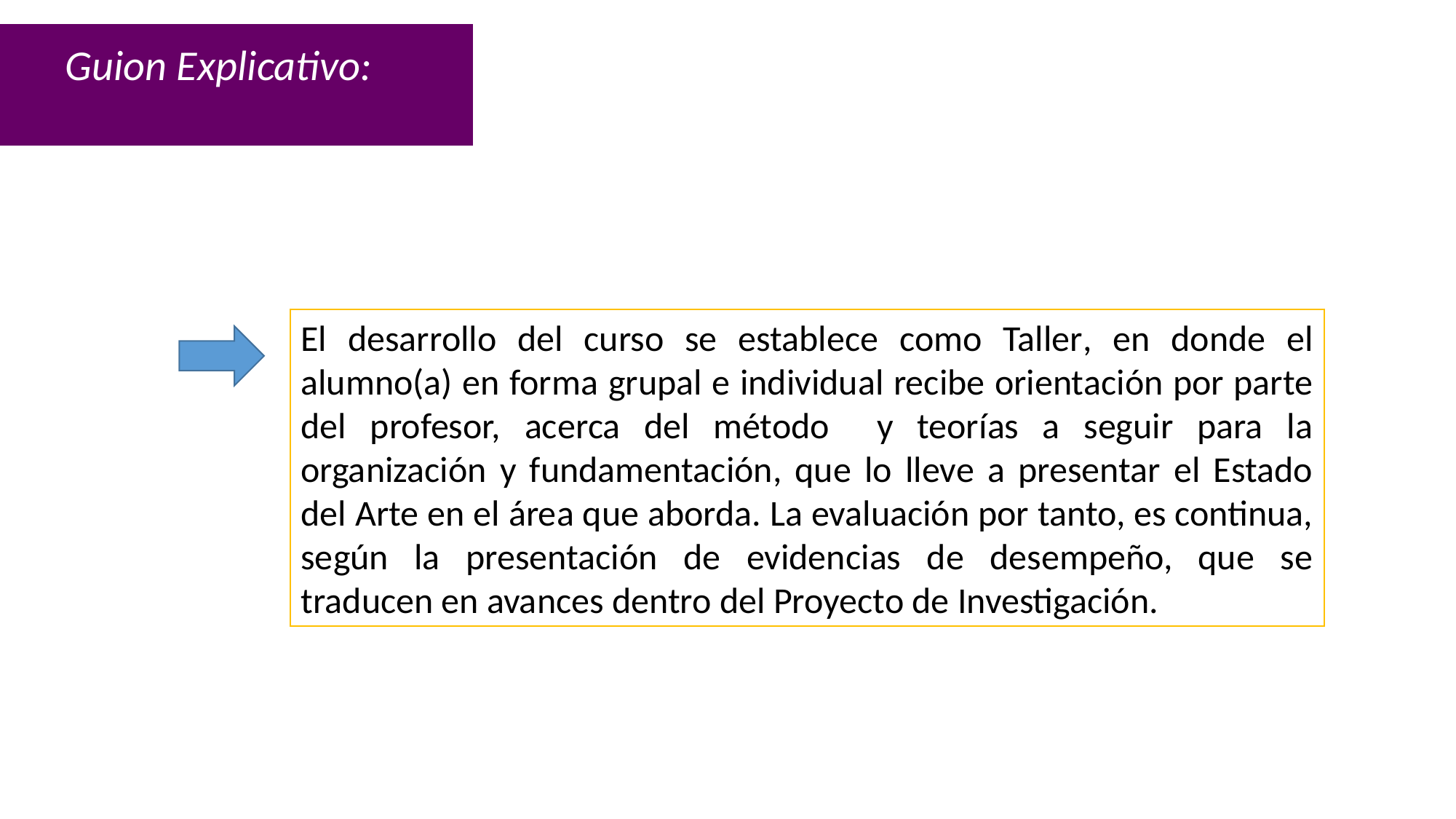

Guion Explicativo:
El desarrollo del curso se establece como Taller, en donde el alumno(a) en forma grupal e individual recibe orientación por parte del profesor, acerca del método  y teorías a seguir para la organización y fundamentación, que lo lleve a presentar el Estado del Arte en el área que aborda. La evaluación por tanto, es continua, según la presentación de evidencias de desempeño, que se traducen en avances dentro del Proyecto de Investigación.